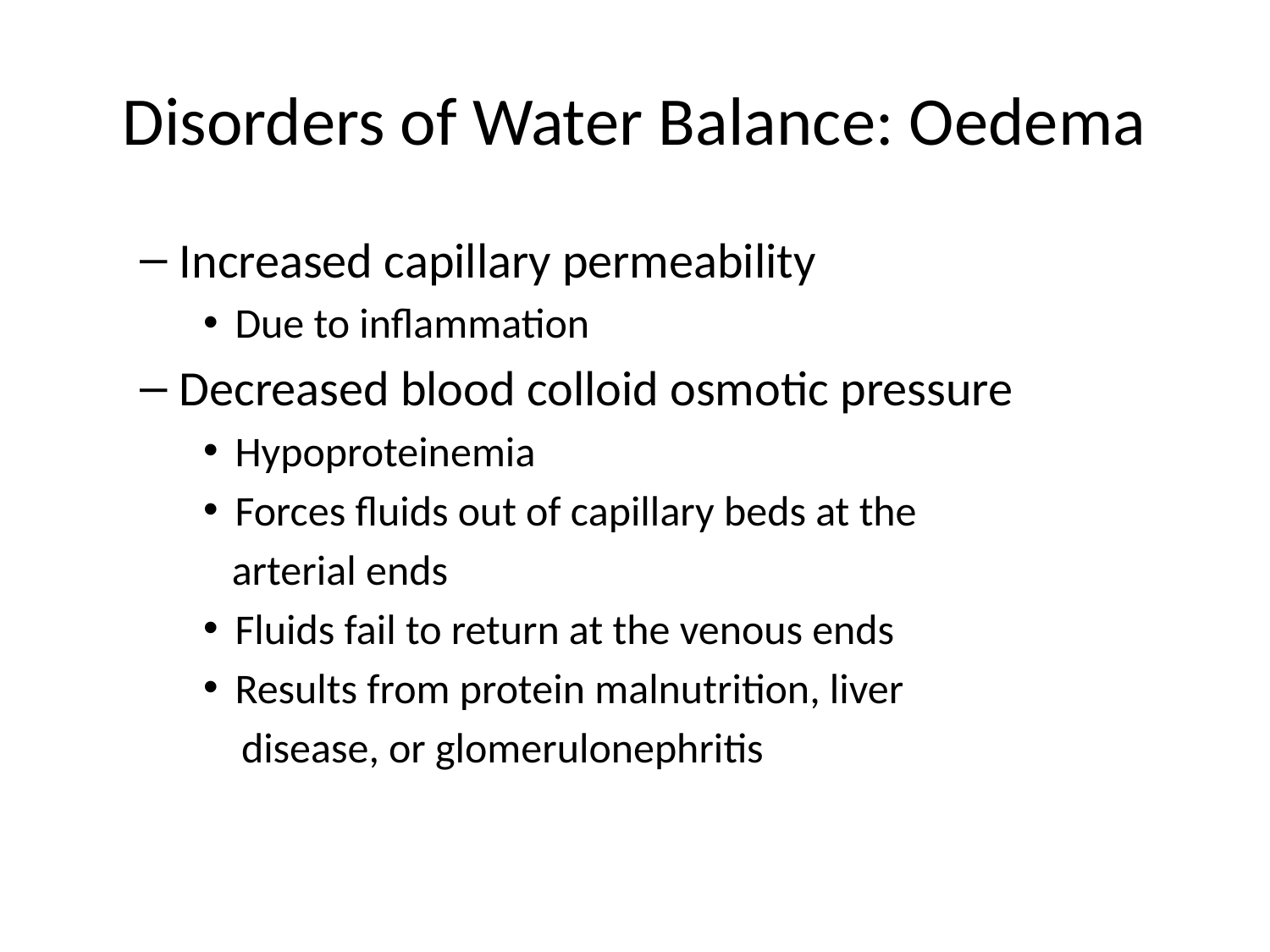

# Disorders of Water Balance: Oedema
Increased capillary permeability
Due to inflammation
Decreased blood colloid osmotic pressure
Hypoproteinemia
Forces fluids out of capillary beds at the
   arterial ends
Fluids fail to return at the venous ends
Results from protein malnutrition, liver
    disease, or glomerulonephritis